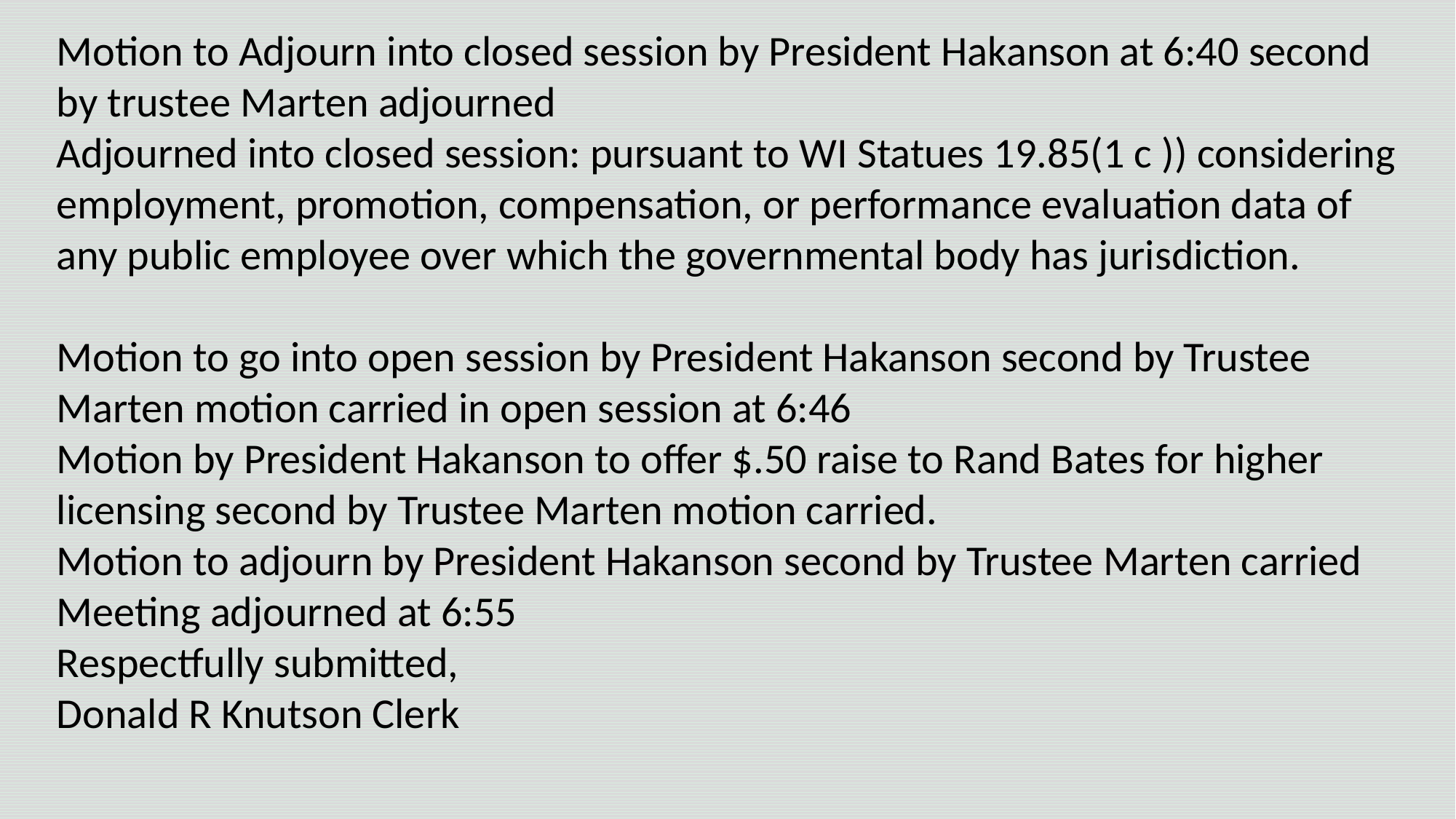

Motion to Adjourn into closed session by President Hakanson at 6:40 second by trustee Marten adjourned
Adjourned into closed session: pursuant to WI Statues 19.85(1 c )) considering employment, promotion, compensation, or performance evaluation data of any public employee over which the governmental body has jurisdiction.

Motion to go into open session by President Hakanson second by Trustee Marten motion carried in open session at 6:46
Motion by President Hakanson to offer $.50 raise to Rand Bates for higher licensing second by Trustee Marten motion carried.
Motion to adjourn by President Hakanson second by Trustee Marten carried
Meeting adjourned at 6:55
Respectfully submitted,
Donald R Knutson Clerk